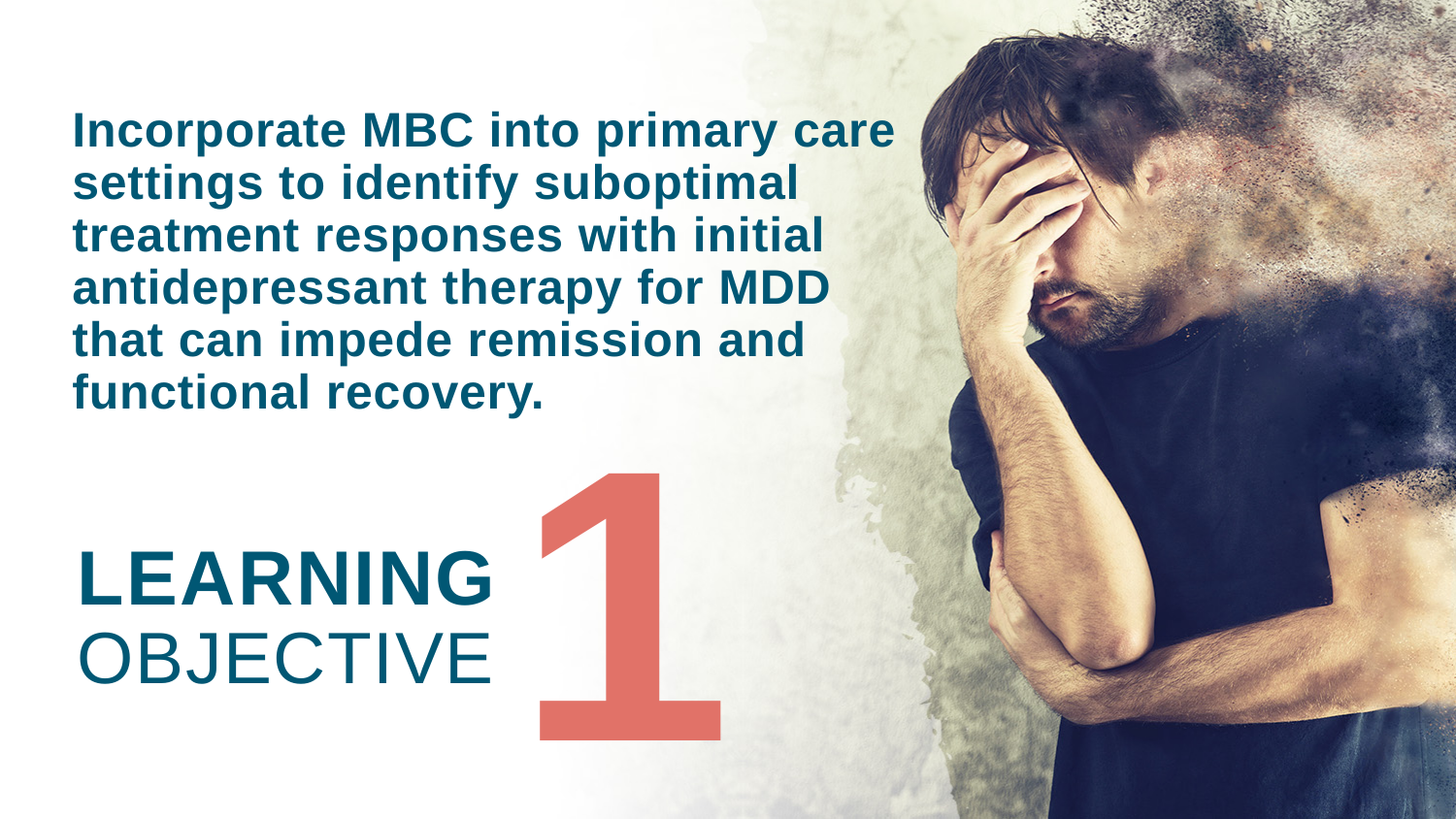

# Incorporate MBC into primary care settings to identify suboptimal treatment responses with initial antidepressant therapy for MDD that can impede remission and functional recovery.
1
LEARNING
OBJECTIVE